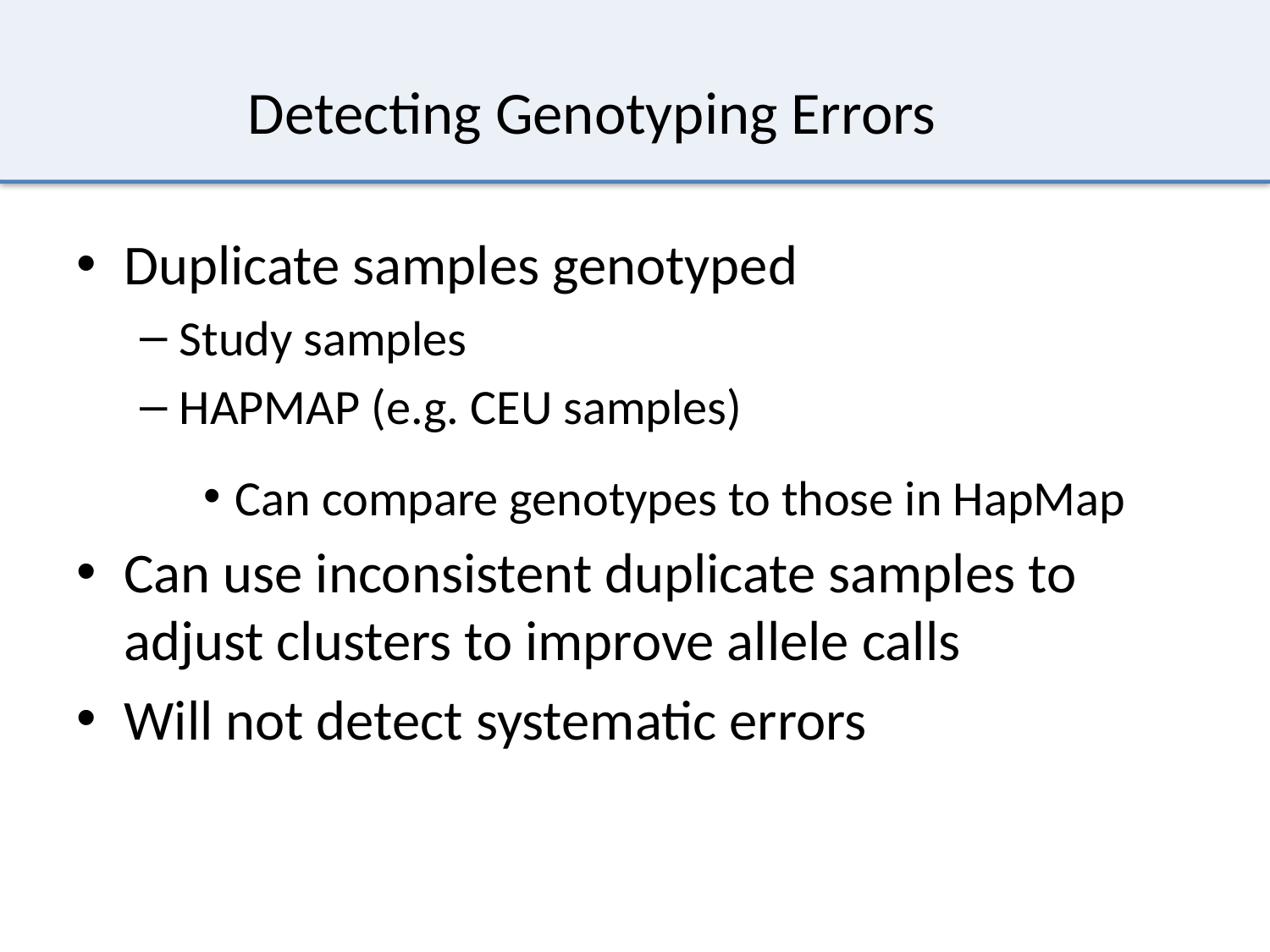

# Detecting Genotyping Errors
Duplicate samples genotyped
Study samples
HAPMAP (e.g. CEU samples)
Can compare genotypes to those in HapMap
Can use inconsistent duplicate samples to adjust clusters to improve allele calls
Will not detect systematic errors